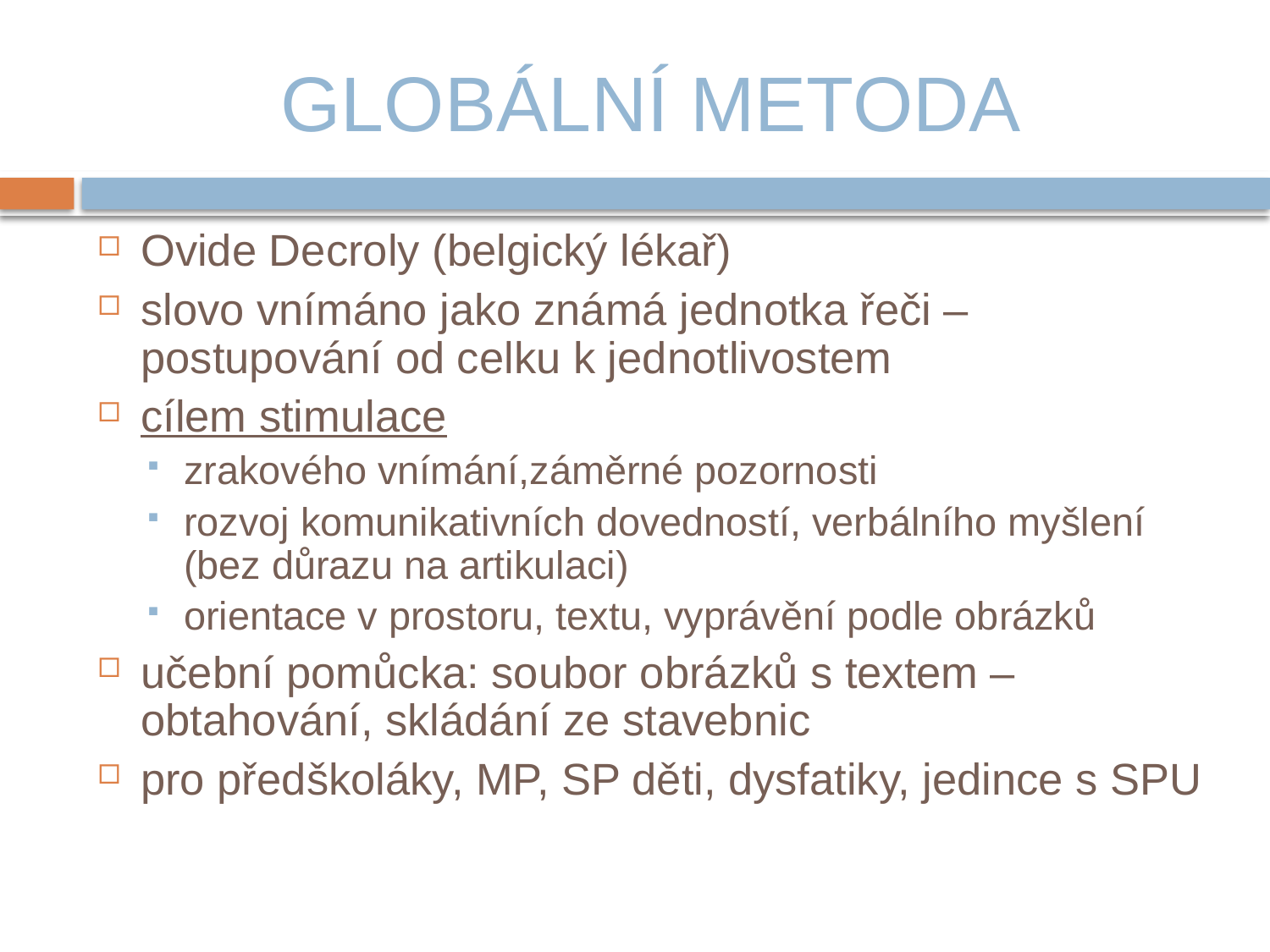

# GLOBÁLNÍ METODA
Ovide Decroly (belgický lékař)
slovo vnímáno jako známá jednotka řeči –postupování od celku k jednotlivostem
cílem stimulace
zrakového vnímání,záměrné pozornosti
rozvoj komunikativních dovedností, verbálního myšlení (bez důrazu na artikulaci)
orientace v prostoru, textu, vyprávění podle obrázků
učební pomůcka: soubor obrázků s textem – obtahování, skládání ze stavebnic
pro předškoláky, MP, SP děti, dysfatiky, jedince s SPU